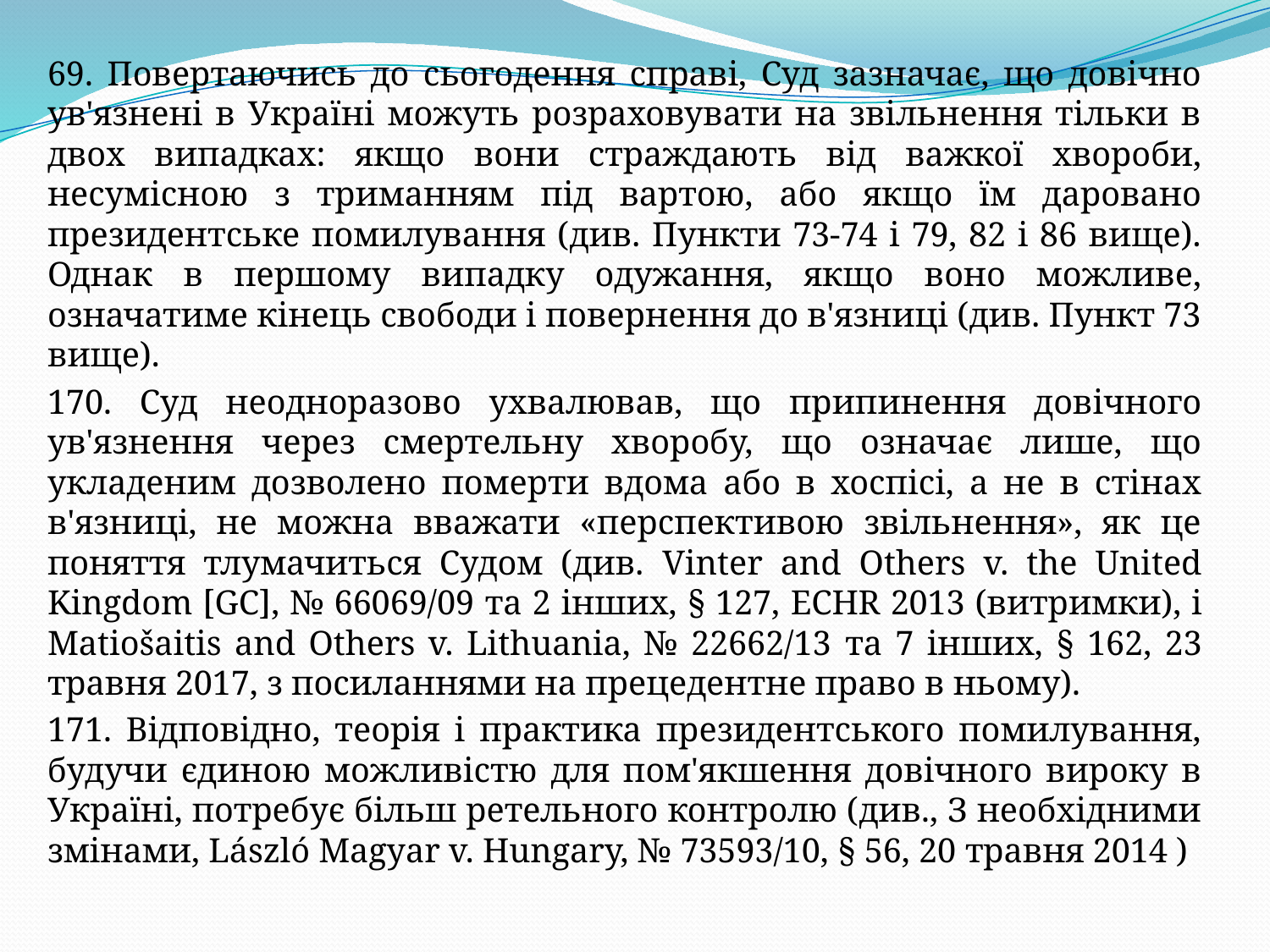

69. Повертаючись до сьогодення справі, Суд зазначає, що довічно ув'язнені в Україні можуть розраховувати на звільнення тільки в двох випадках: якщо вони страждають від важкої хвороби, несумісною з триманням під вартою, або якщо їм даровано президентське помилування (див. Пункти 73-74 і 79, 82 і 86 вище). Однак в першому випадку одужання, якщо воно можливе, означатиме кінець свободи і повернення до в'язниці (див. Пункт 73 вище).
170. Суд неодноразово ухвалював, що припинення довічного ув'язнення через смертельну хворобу, що означає лише, що укладеним дозволено померти вдома або в хоспісі, а не в стінах в'язниці, не можна вважати «перспективою звільнення», як це поняття тлумачиться Судом (див. Vinter and Others v. the United Kingdom [GC], № 66069/09 та 2 інших, § 127, ECHR 2013 (витримки), і Matiošaitis and Others v. Lithuania, № 22662/13 та 7 інших, § 162, 23 травня 2017, з посиланнями на прецедентне право в ньому).
171. Відповідно, теорія і практика президентського помилування, будучи єдиною можливістю для пом'якшення довічного вироку в Україні, потребує більш ретельного контролю (див., З необхідними змінами, László Magyar v. Hungary, № 73593/10, § 56, 20 травня 2014 )